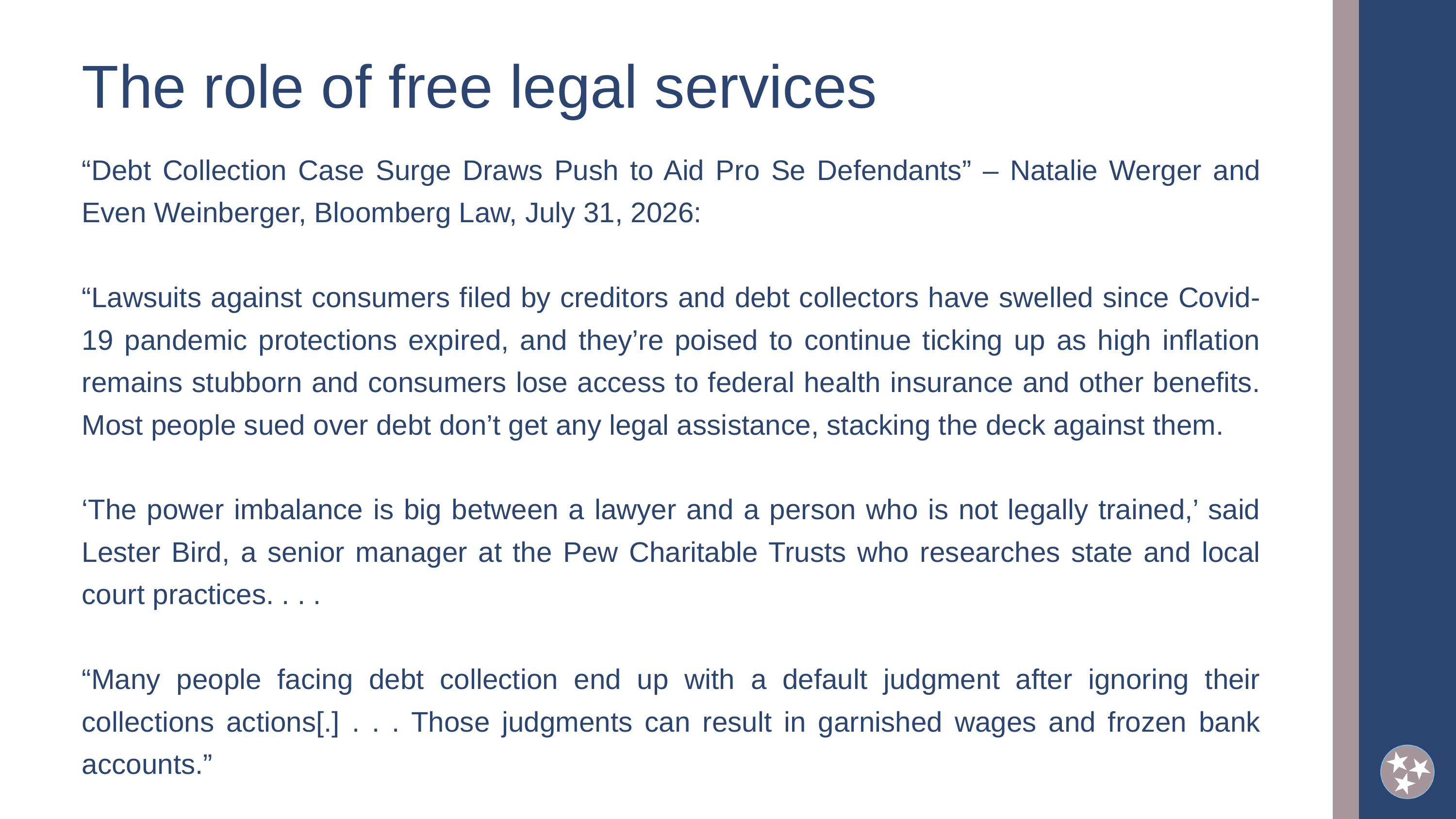

The role of free legal services
“Debt Collection Case Surge Draws Push to Aid Pro Se Defendants” – Natalie Werger and Even Weinberger, Bloomberg Law, July 31, 2026:

“Lawsuits against consumers filed by creditors and debt collectors have swelled since Covid-19 pandemic protections expired, and they’re poised to continue ticking up as high inflation remains stubborn and consumers lose access to federal health insurance and other benefits. Most people sued over debt don’t get any legal assistance, stacking the deck against them.

‘The power imbalance is big between a lawyer and a person who is not legally trained,’ said Lester Bird, a senior manager at the Pew Charitable Trusts who researches state and local court practices. . . .

“Many people facing debt collection end up with a default judgment after ignoring their collections actions[.] . . . Those judgments can result in garnished wages and frozen bank accounts.”
2